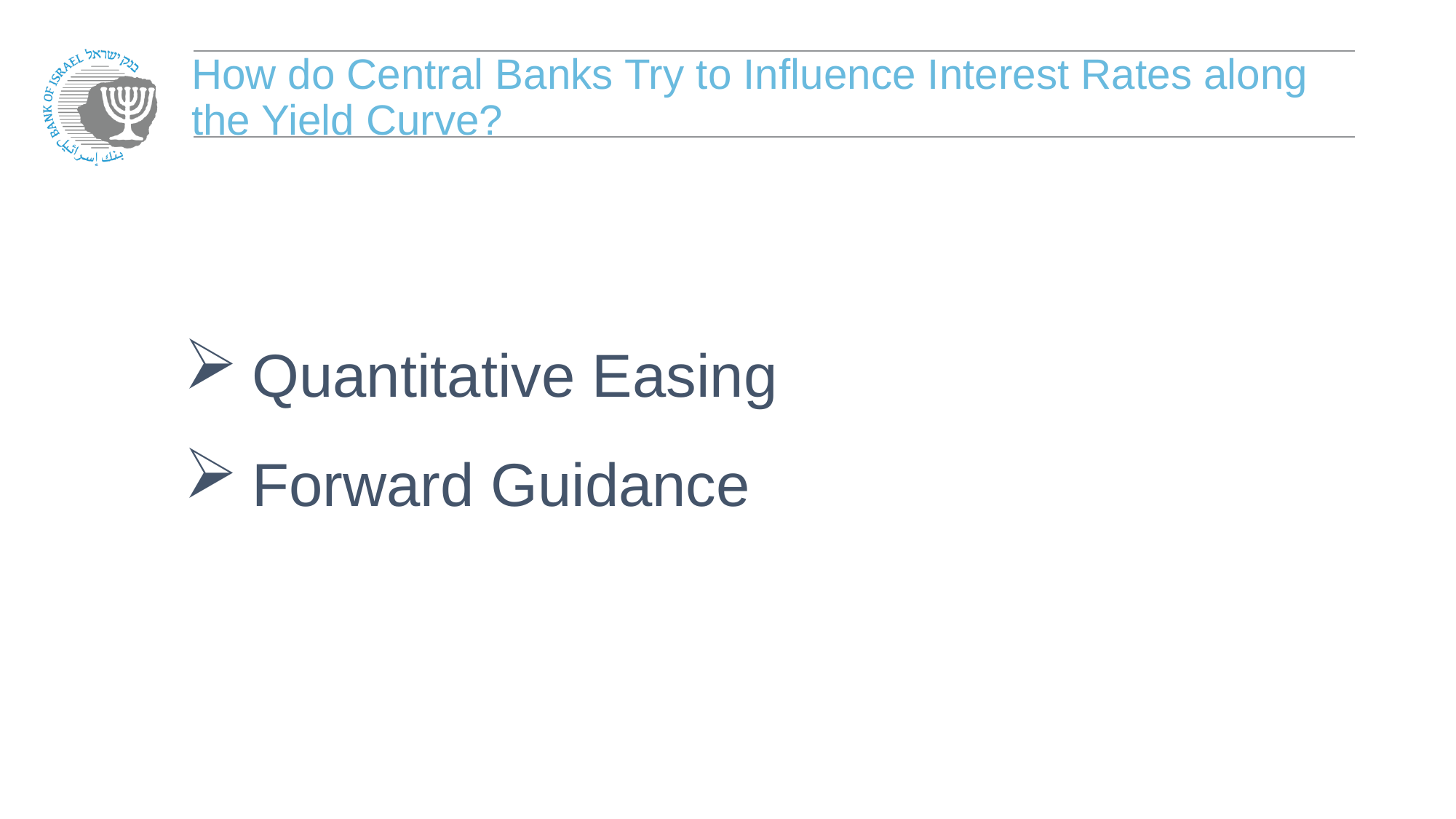

# How do Central Banks Try to Influence Interest Rates along the Yield Curve?
Quantitative Easing
Forward Guidance
13